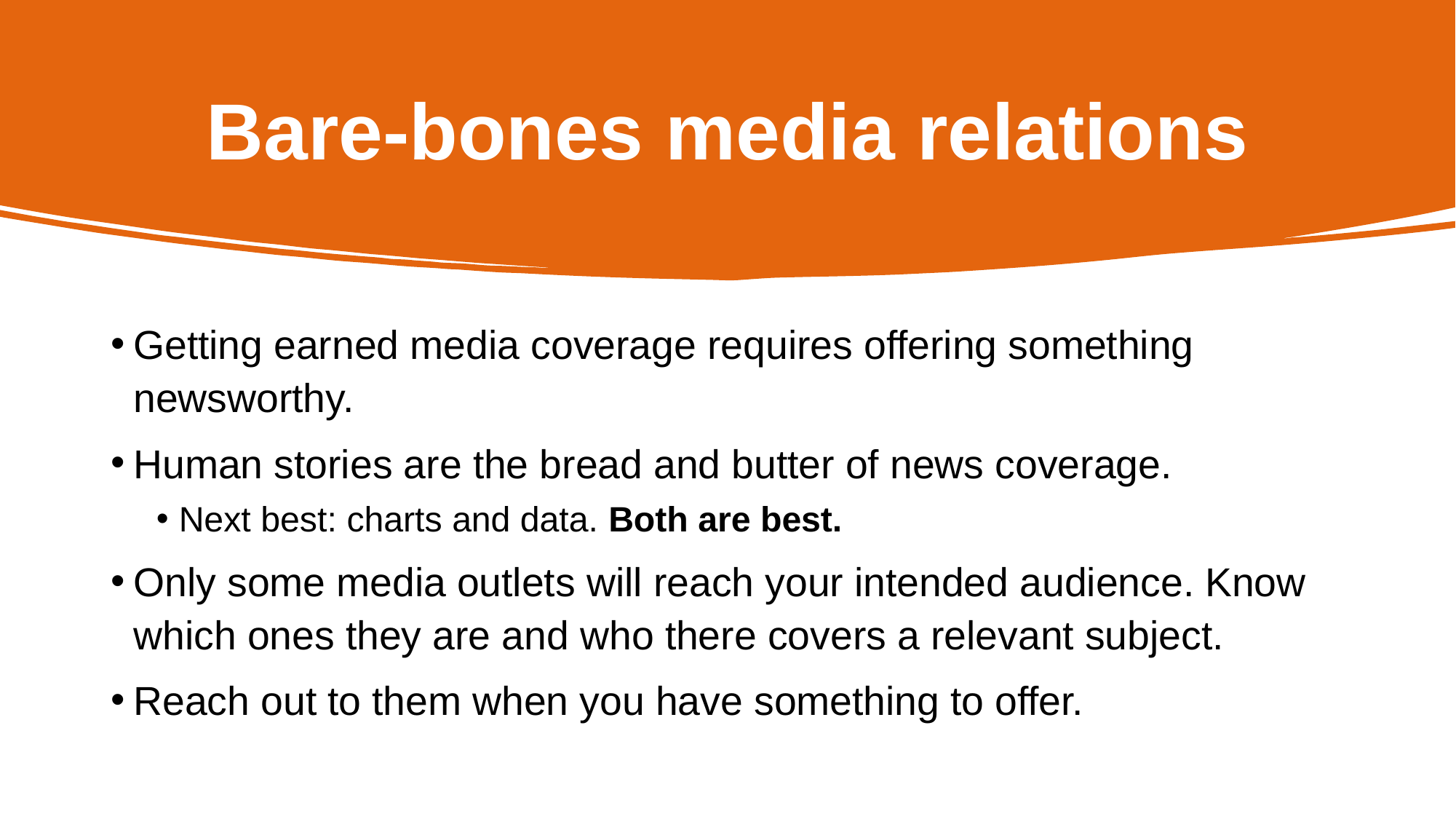

# Bare-bones media relations
Getting earned media coverage requires offering something newsworthy.
Human stories are the bread and butter of news coverage.
Next best: charts and data. Both are best.
Only some media outlets will reach your intended audience. Know which ones they are and who there covers a relevant subject.
Reach out to them when you have something to offer.